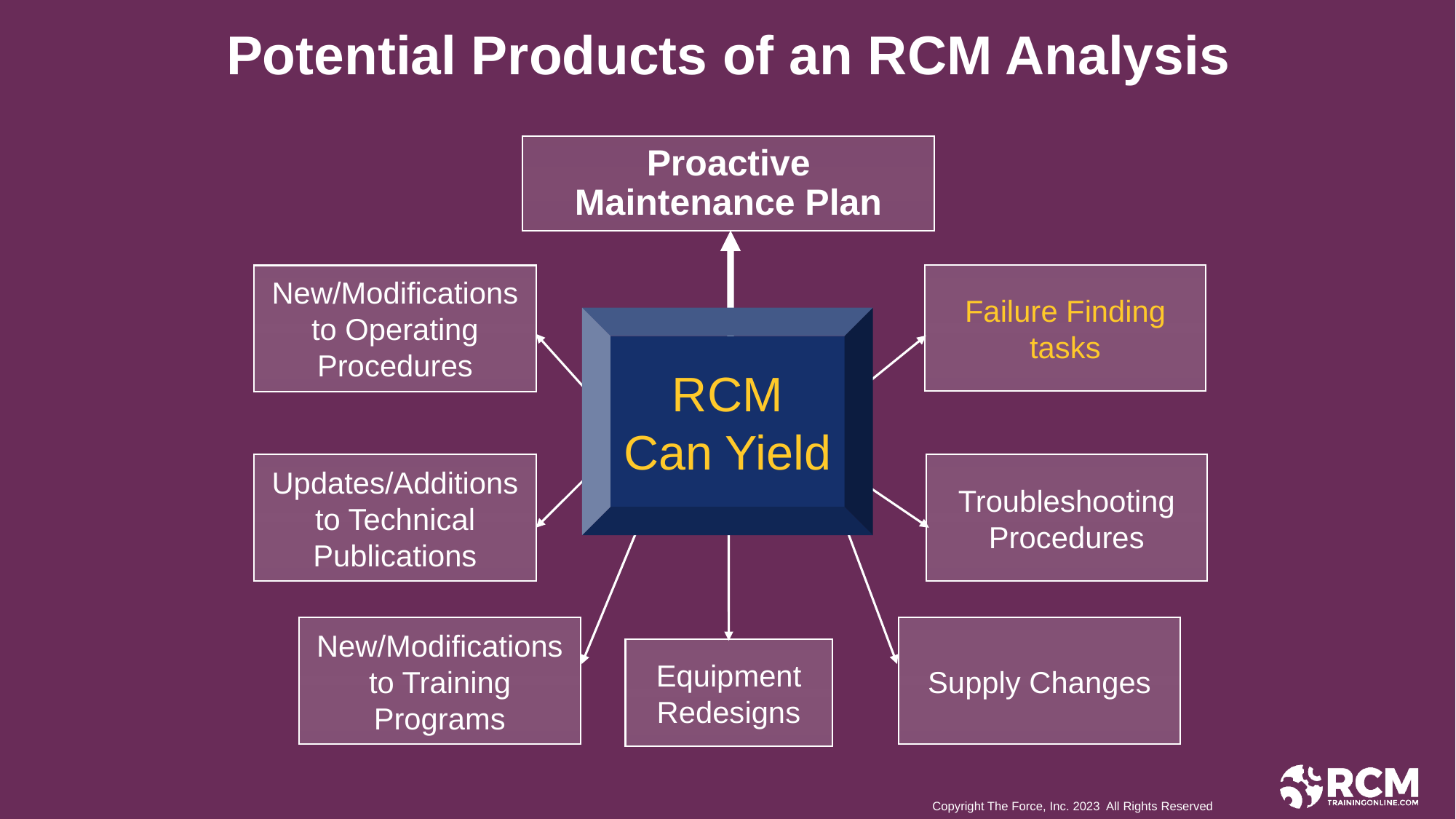

Potential Products of an RCM Analysis
Proactive Maintenance Plan

Failure Finding tasks
New/Modifications to Operating Procedures
RCM Can Yield

Updates/Additions to Technical Publications
Troubleshooting Procedures

New/Modifications to Training Programs
Supply Changes
Equipment Redesigns